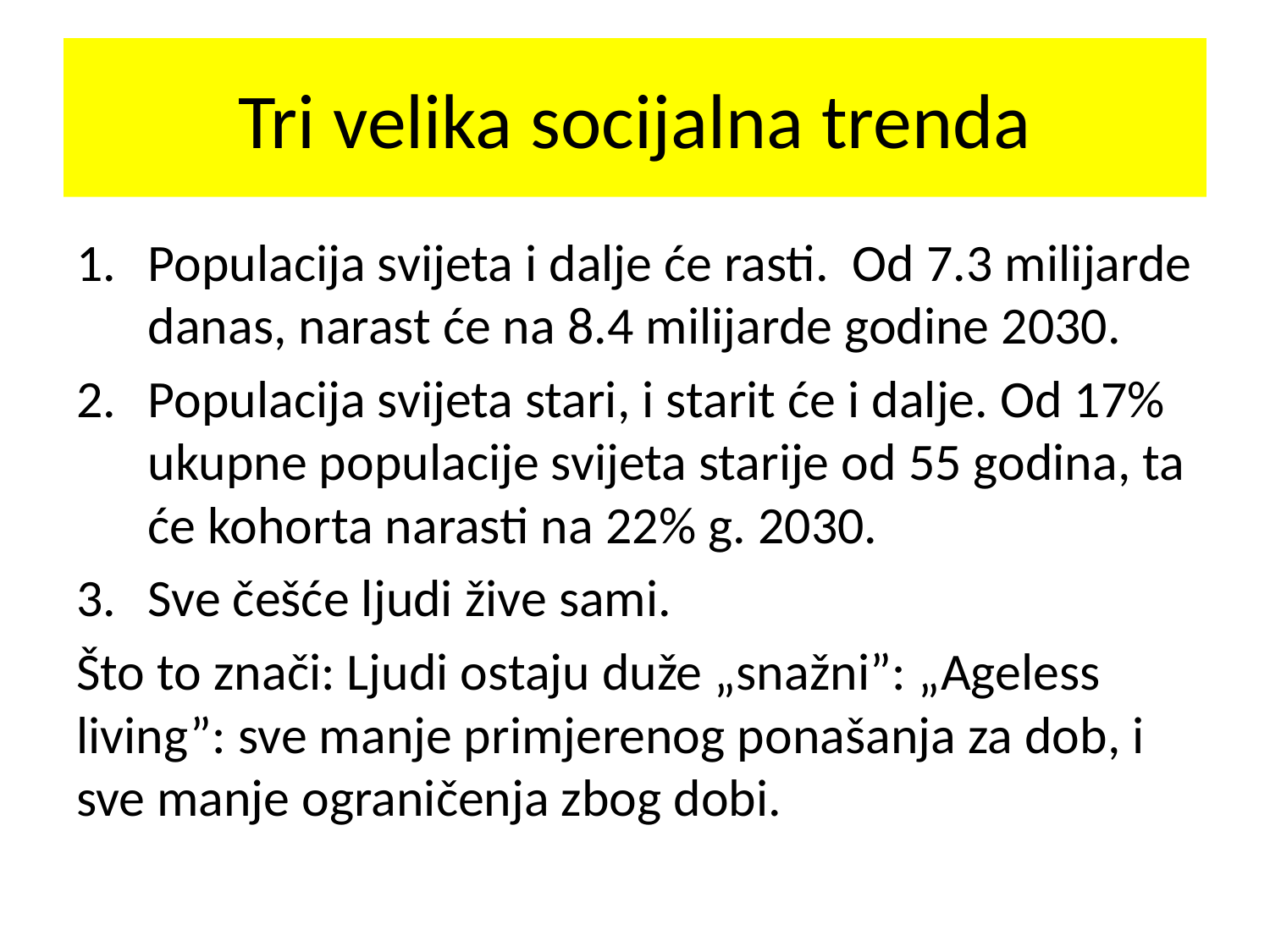

# Tri velika socijalna trenda
Populacija svijeta i dalje će rasti.  Od 7.3 milijarde danas, narast će na 8.4 milijarde godine 2030.
Populacija svijeta stari, i starit će i dalje. Od 17% ukupne populacije svijeta starije od 55 godina, ta će kohorta narasti na 22% g. 2030.
Sve češće ljudi žive sami.
Što to znači: Ljudi ostaju duže „snažni”: „Ageless living”: sve manje primjerenog ponašanja za dob, i sve manje ograničenja zbog dobi.